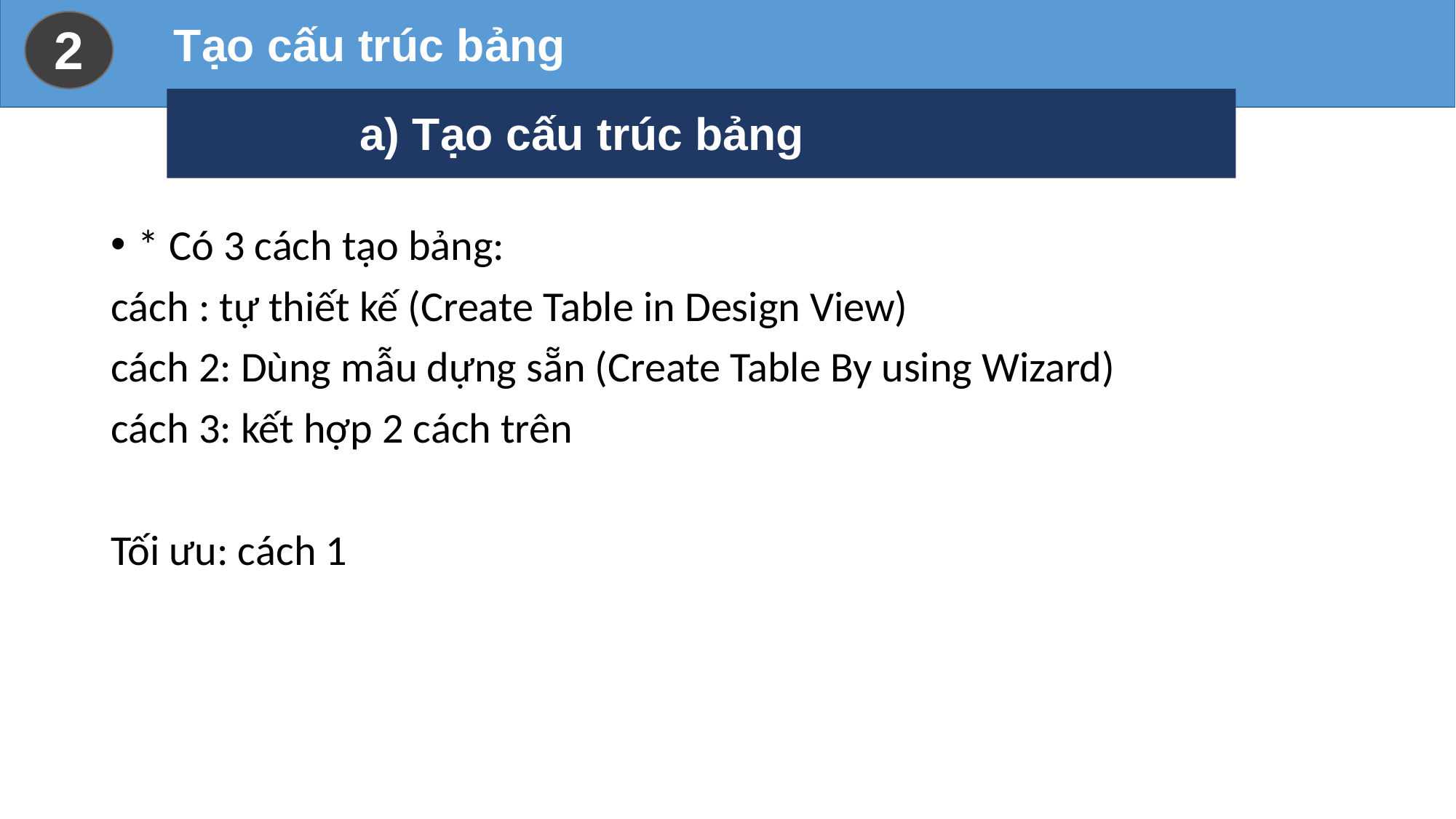

Tạo cấu trúc bảng
2

#

a) Tạo cấu trúc bảng
* Có 3 cách tạo bảng:
cách : tự thiết kế (Create Table in Design View)
cách 2: Dùng mẫu dựng sẵn (Create Table By using Wizard)
cách 3: kết hợp 2 cách trên

Tối ưu: cách 1